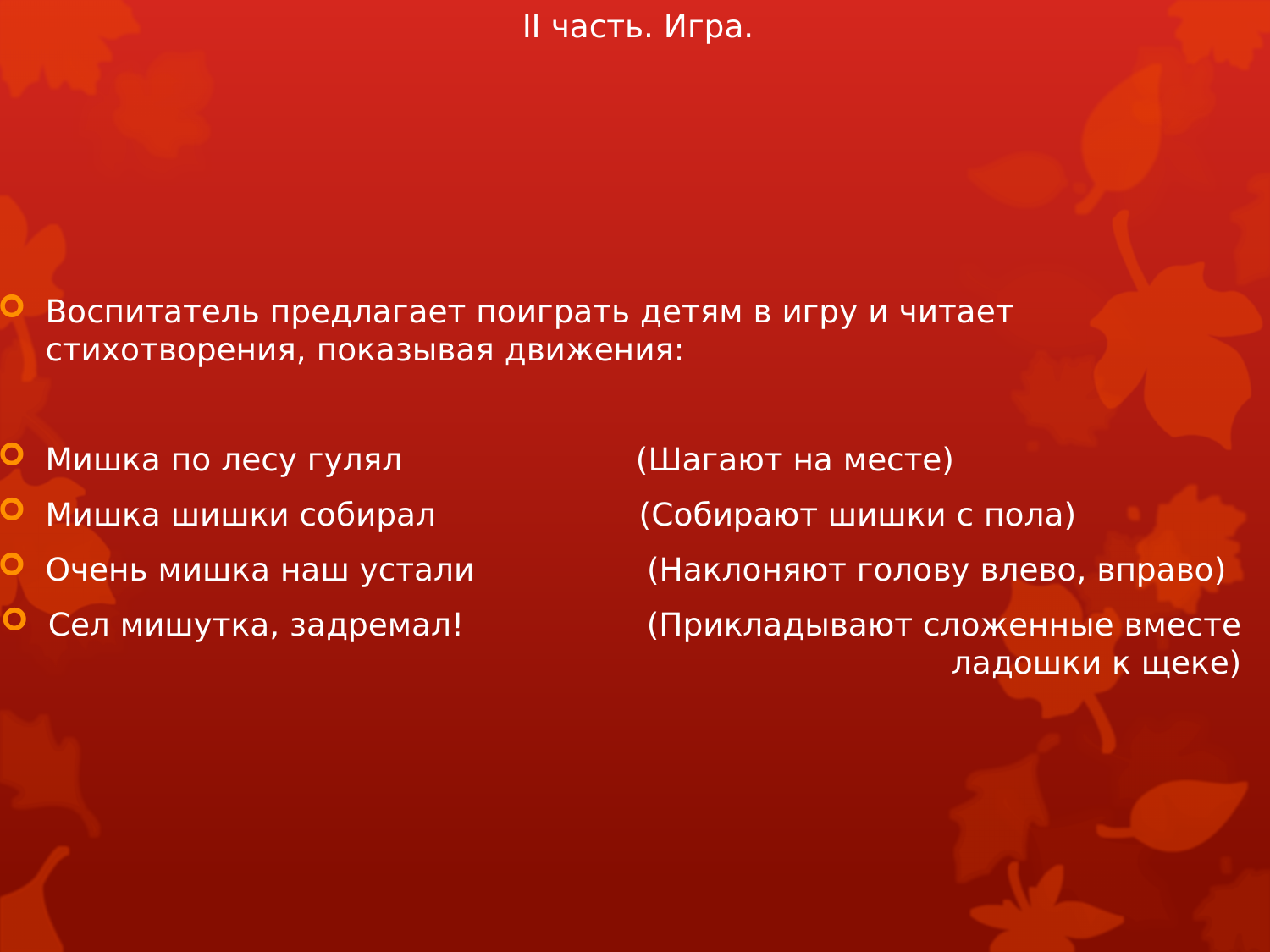

II часть. Игра.
Воспитатель предлагает поиграть детям в игру и читает стихотворения, показывая движения:

Мишка по лесу гулял                       (Шагают на месте)
Мишка шишки собирал                    (Собирают шишки с пола)
Очень мишка наш устали                 (Наклоняют голову влево, вправо)
Сел мишутка, задремал!                  (Прикладывают сложенные вместе                              ладошки к щеке)